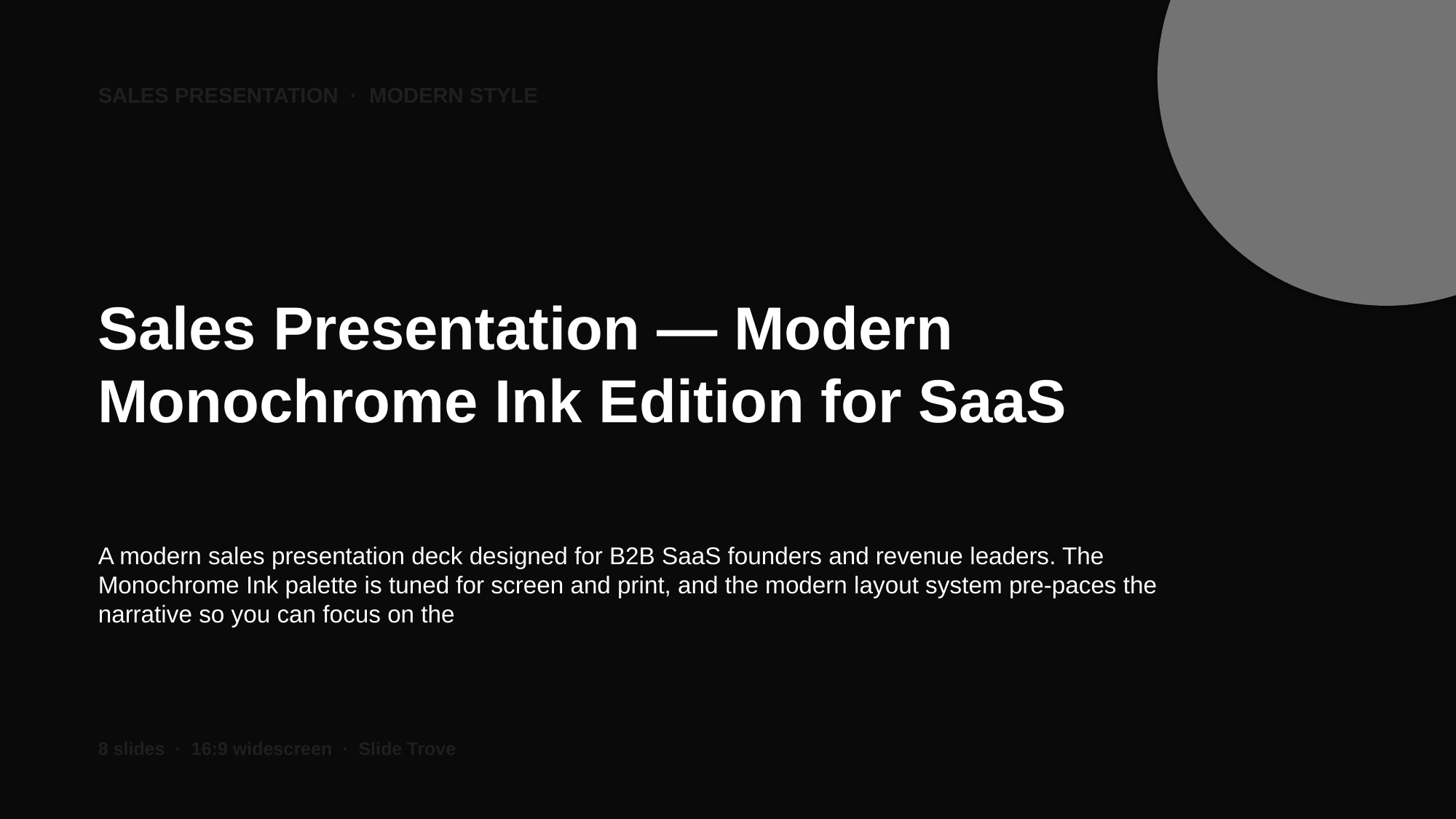

SALES PRESENTATION  ·  MODERN STYLE
Sales Presentation — Modern Monochrome Ink Edition for SaaS
A modern sales presentation deck designed for B2B SaaS founders and revenue leaders. The Monochrome Ink palette is tuned for screen and print, and the modern layout system pre-paces the narrative so you can focus on the
8 slides  ·  16:9 widescreen  ·  Slide Trove